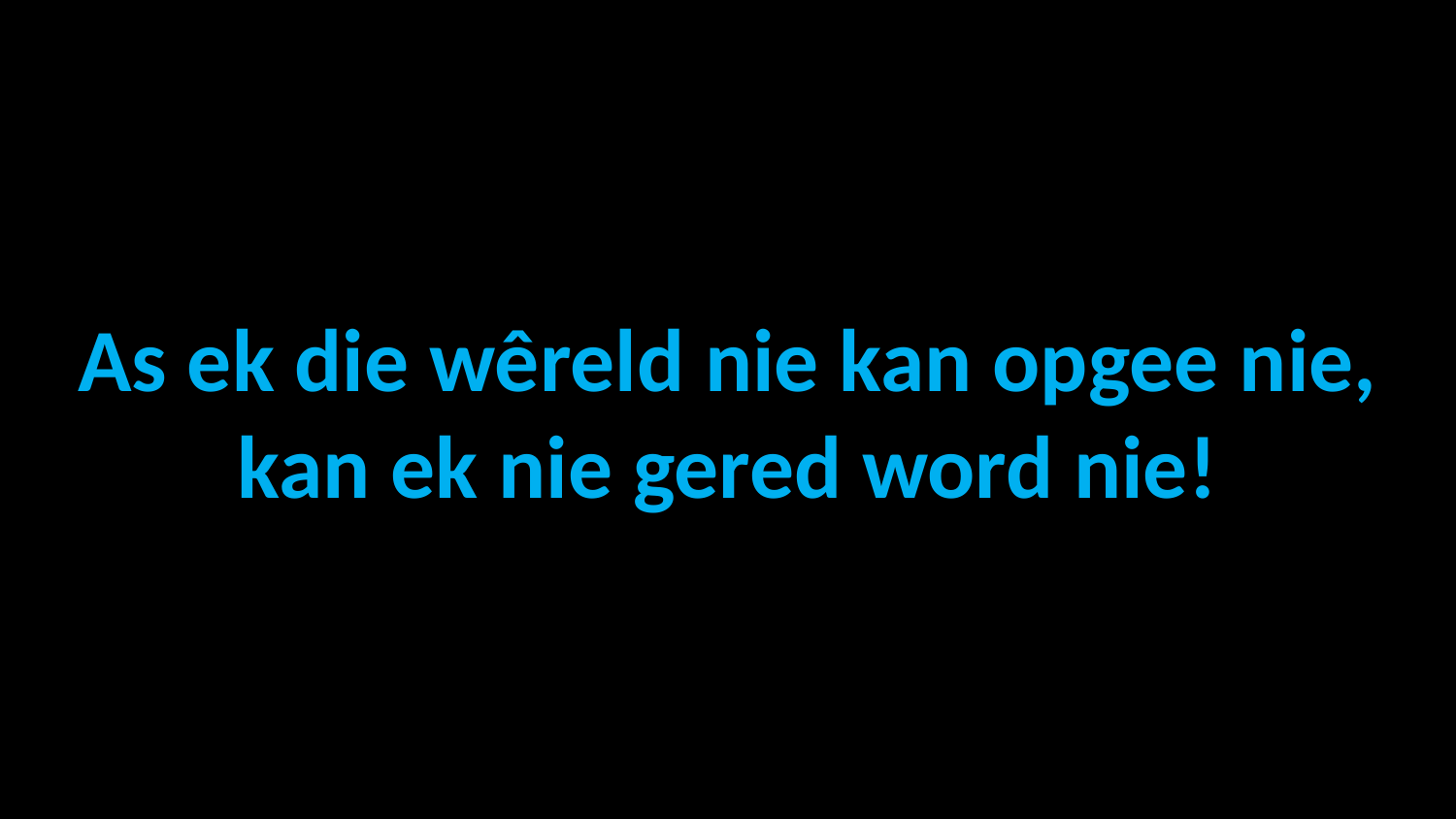

# As ek die wêreld nie kan opgee nie, kan ek nie gered word nie!